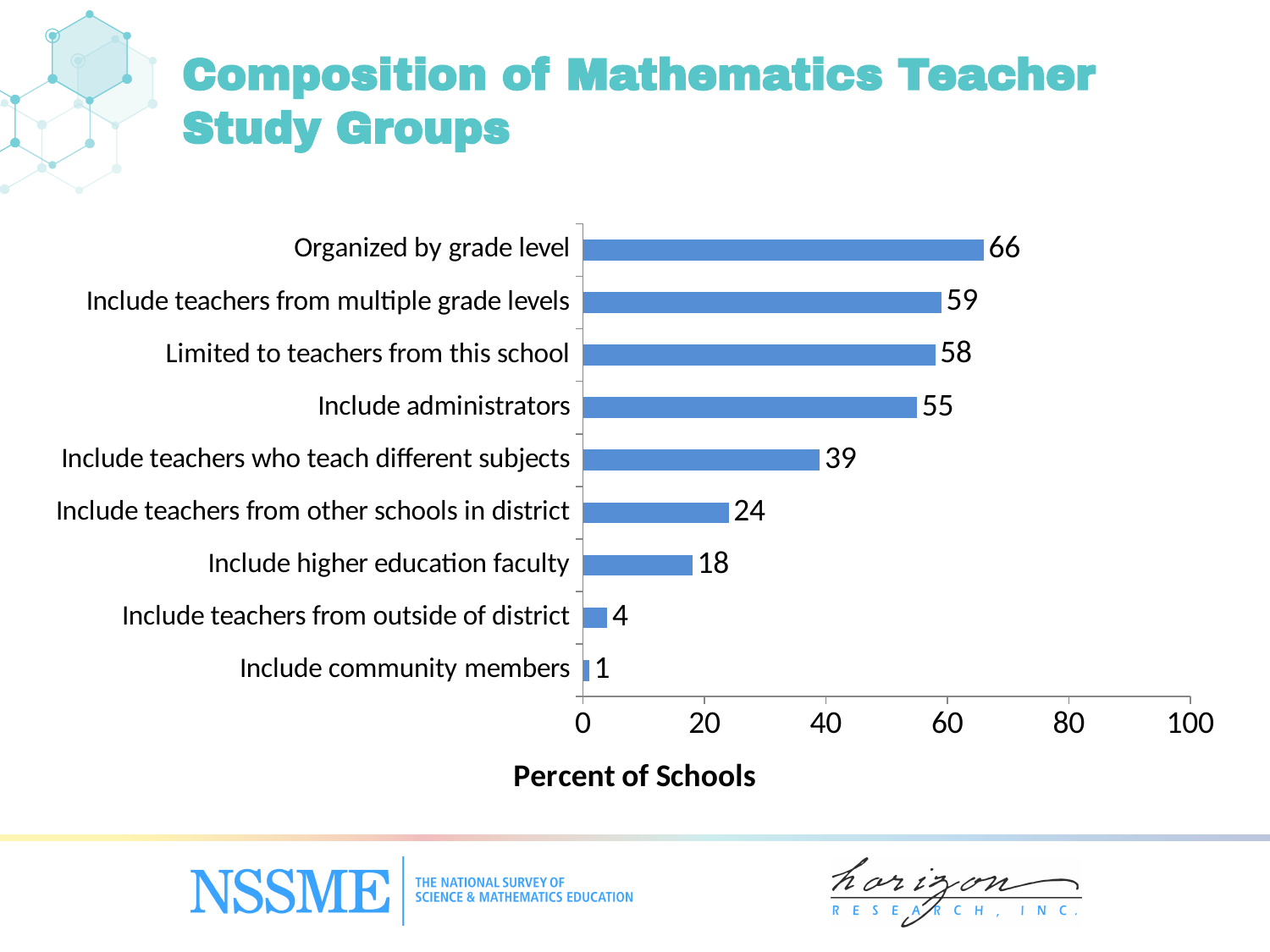

# Composition of Mathematics Teacher Study Groups

### Chart

| Category | Mathematics |
|---|---|
| Include community members | 1.0 |
| Include teachers from outside of district | 4.0 |
| Include higher education faculty | 18.0 |
| Include teachers from other schools in district | 24.0 |
| Include teachers who teach different subjects | 39.0 |
| Include administrators | 55.0 |
| Limited to teachers from this school | 58.0 |
| Include teachers from multiple grade levels | 59.0 |
| Organized by grade level | 66.0 |